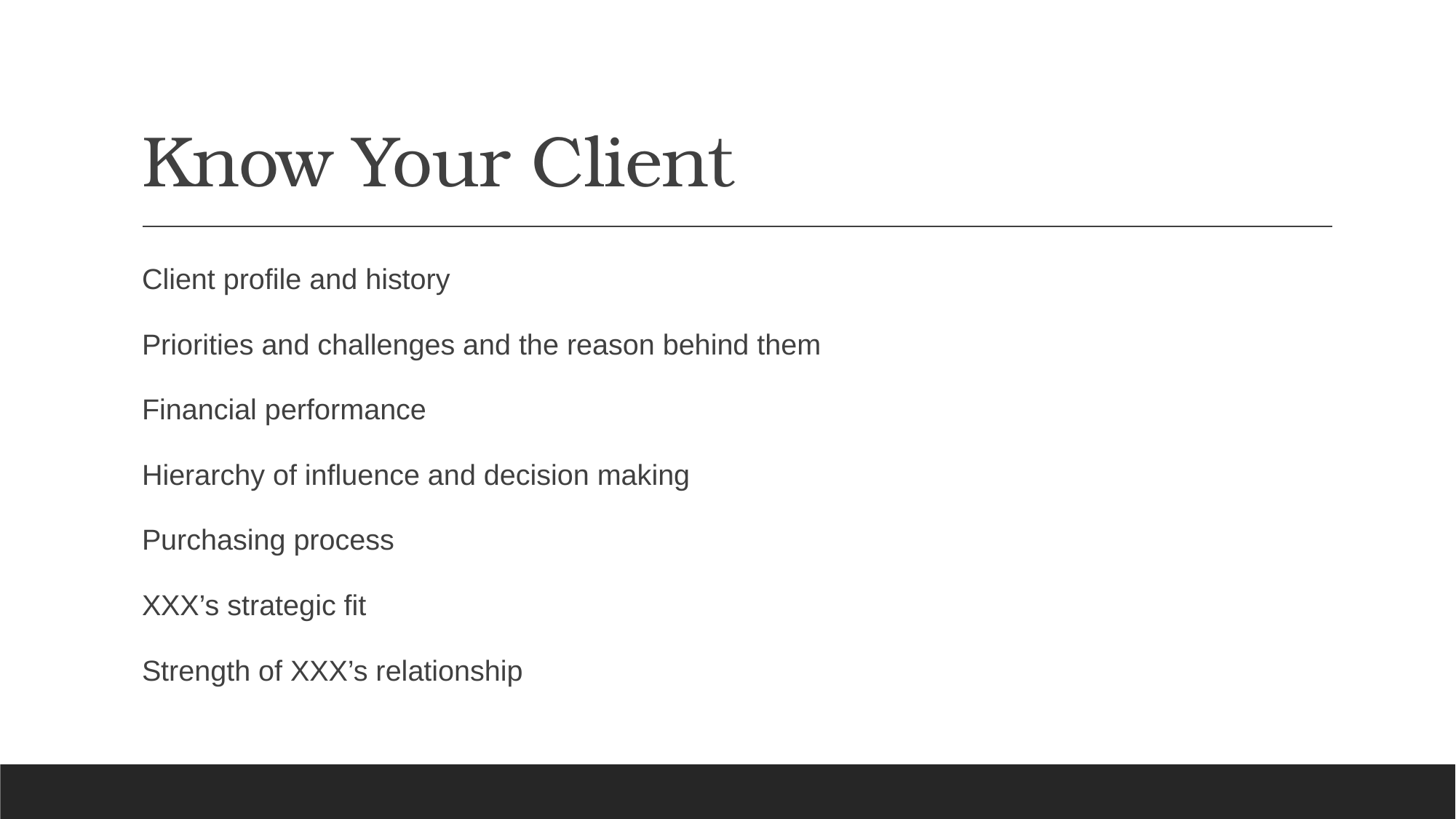

# Know Your Client
Client profile and history
Priorities and challenges and the reason behind them
Financial performance
Hierarchy of influence and decision making
Purchasing process
XXX’s strategic fit
Strength of XXX’s relationship